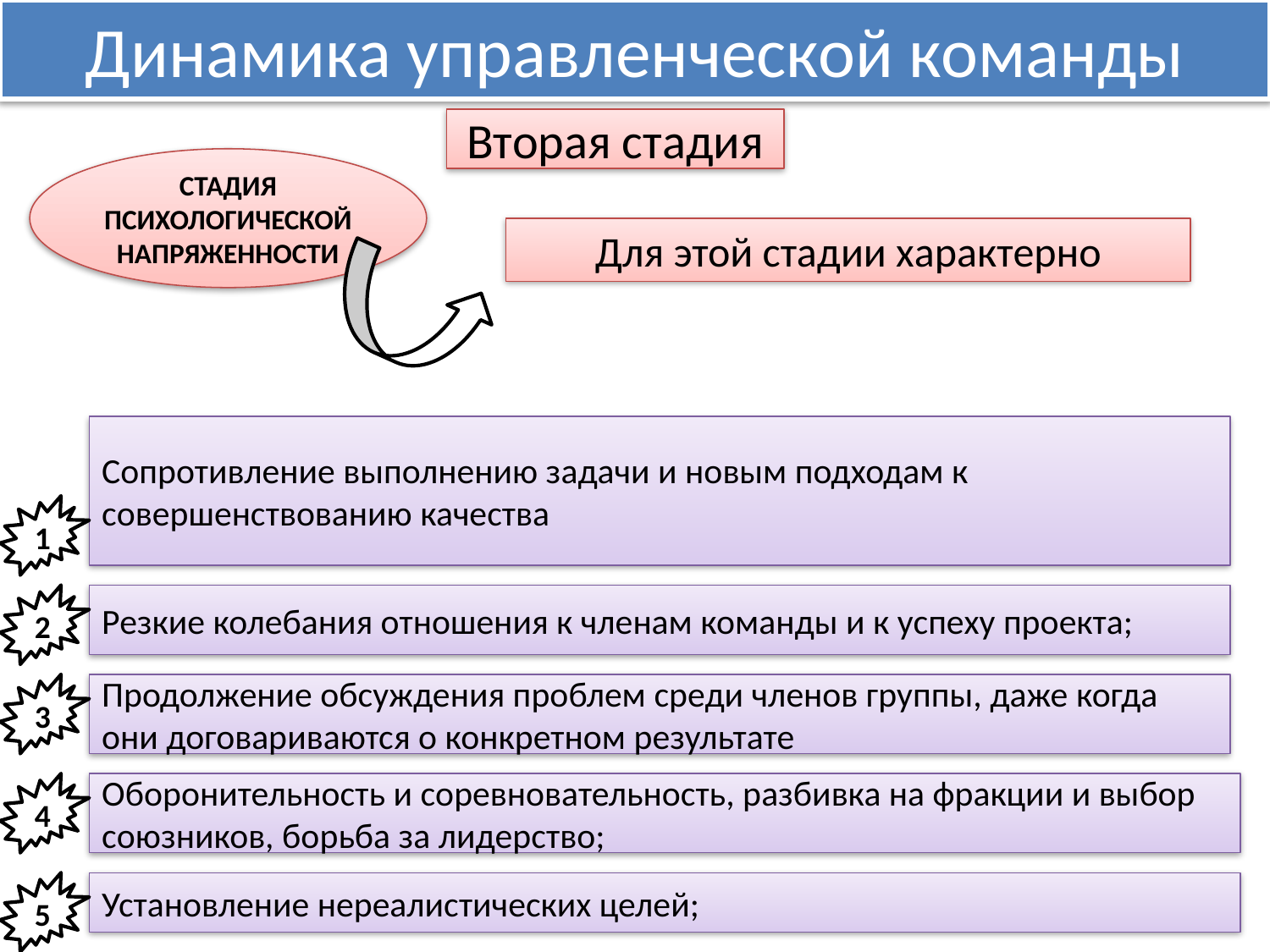

Динамика управленческой команды
Вторая стадия
СТАДИЯ ПСИХОЛОГИЧЕСКОЙ НАПРЯЖЕННОСТИ
Для этой стадии характерно

Сопротивление выполнению задачи и новым подходам к совершенствованию качества
1
2
Резкие колебания отношения к членам команды и к успеху проекта;
3
Продолжение обсуждения проблем среди членов группы, даже когда они договариваются о конкретном результате
4
Оборонительность и соревновательность, разбивка на фракции и выбор союзников, борьба за лидерство;
5
Установление нереалистических целей;